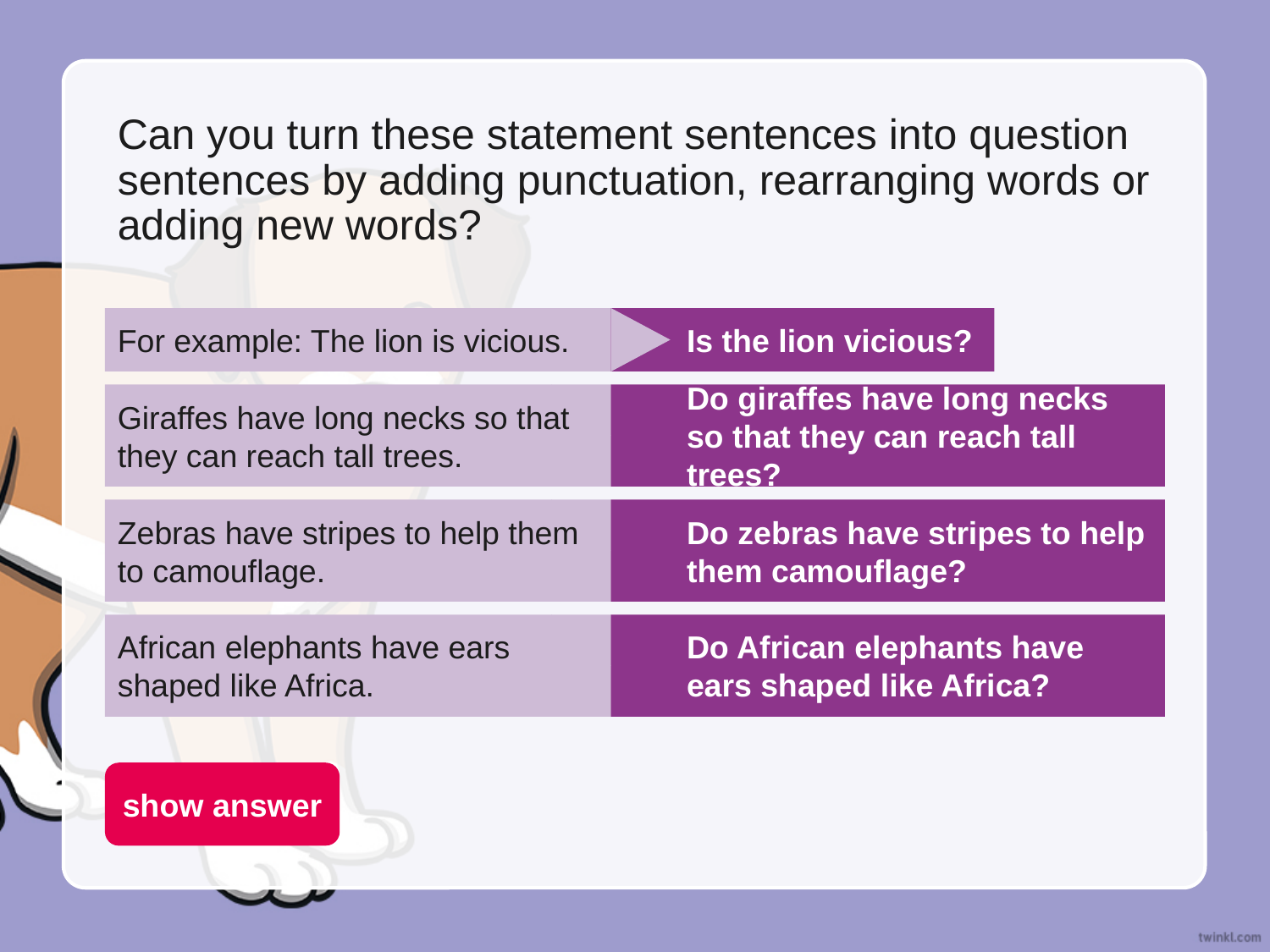

Can you turn these statement sentences into question sentences by adding punctuation, rearranging words or adding new words?
For example: The lion is vicious.
Is the lion vicious?

Giraffes have long necks so that they can reach tall trees.
Do giraffes have long necks so that they can reach tall trees?

Zebras have stripes to help them to camouflage.
Do zebras have stripes to help them camouflage?

African elephants have ears shaped like Africa.
Do African elephants have ears shaped like Africa?

show answer